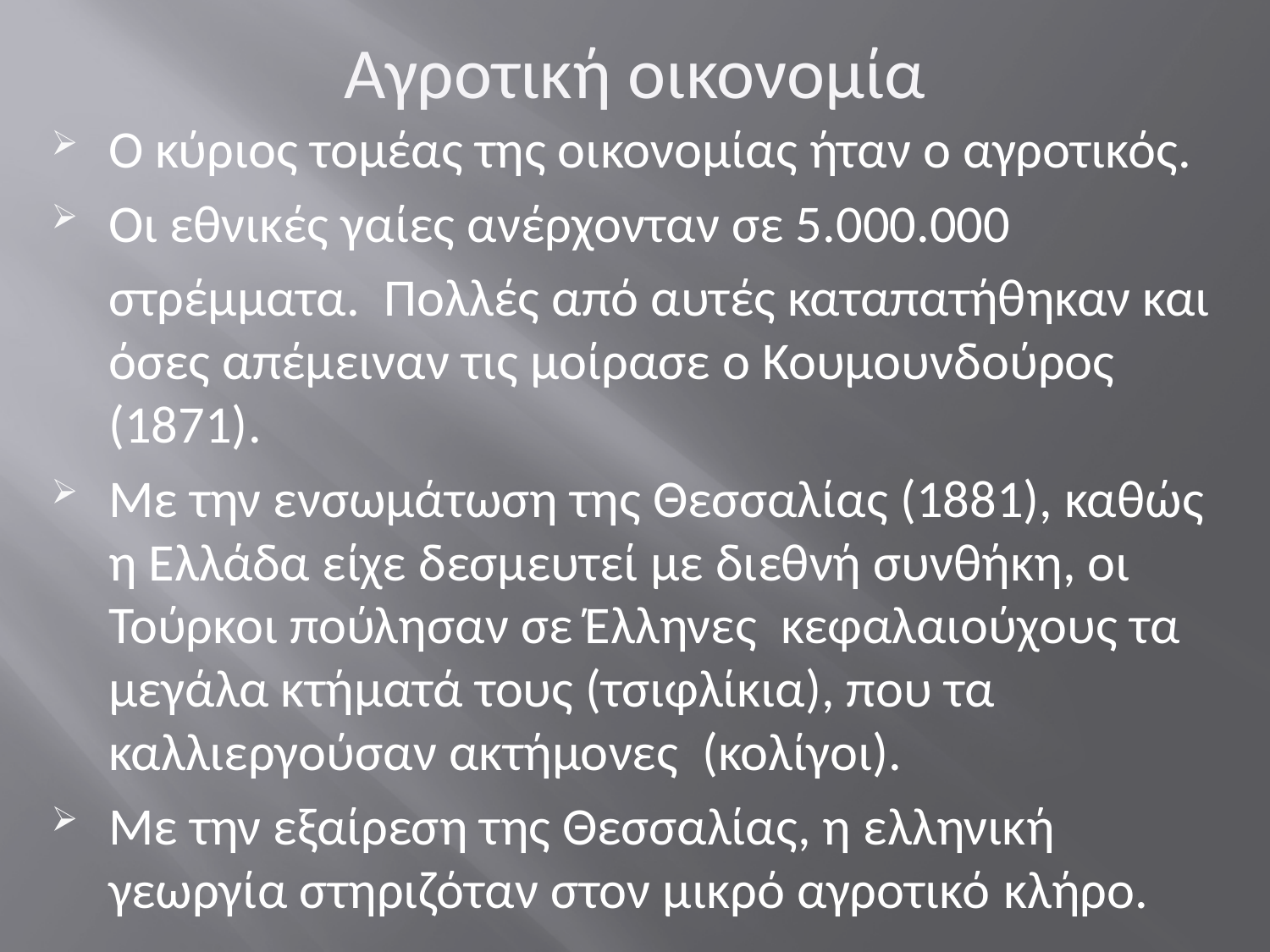

# Αγροτική οικονομία
Ο κύριος τομέας της οικονομίας ήταν ο αγροτικός.
Οι εθνικές γαίες ανέρχονταν σε 5.000.000
	στρέμματα.  Πολλές από αυτές καταπατήθηκαν και όσες απέμειναν τις μοίρασε ο Κουμουνδούρος (1871).
Με την ενσωμάτωση της Θεσσαλίας (1881), καθώς η Ελλάδα είχε δεσμευτεί με διεθνή συνθήκη, οι Τούρκοι πούλησαν σε Έλληνες  κεφαλαιούχους τα μεγάλα κτήματά τους (τσιφλίκια), που τα καλλιεργούσαν ακτήμονες  (κολίγοι).
Με την εξαίρεση της Θεσσαλίας, η ελληνική γεωργία στηριζόταν στον μικρό αγροτικό κλήρο.